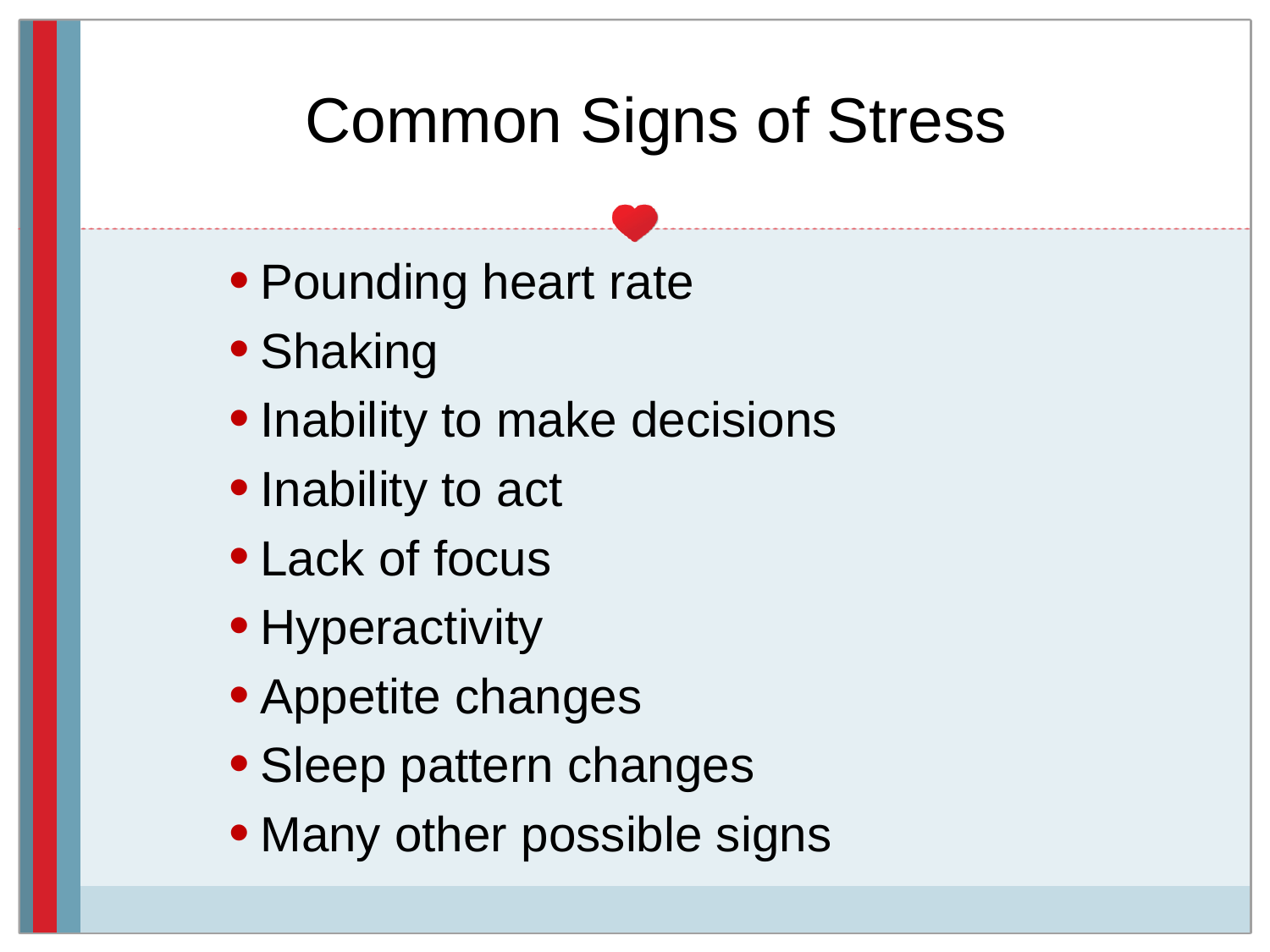

# Common Signs of Stress
Pounding heart rate
Shaking
Inability to make decisions
Inability to act
Lack of focus
Hyperactivity
Appetite changes
Sleep pattern changes
Many other possible signs